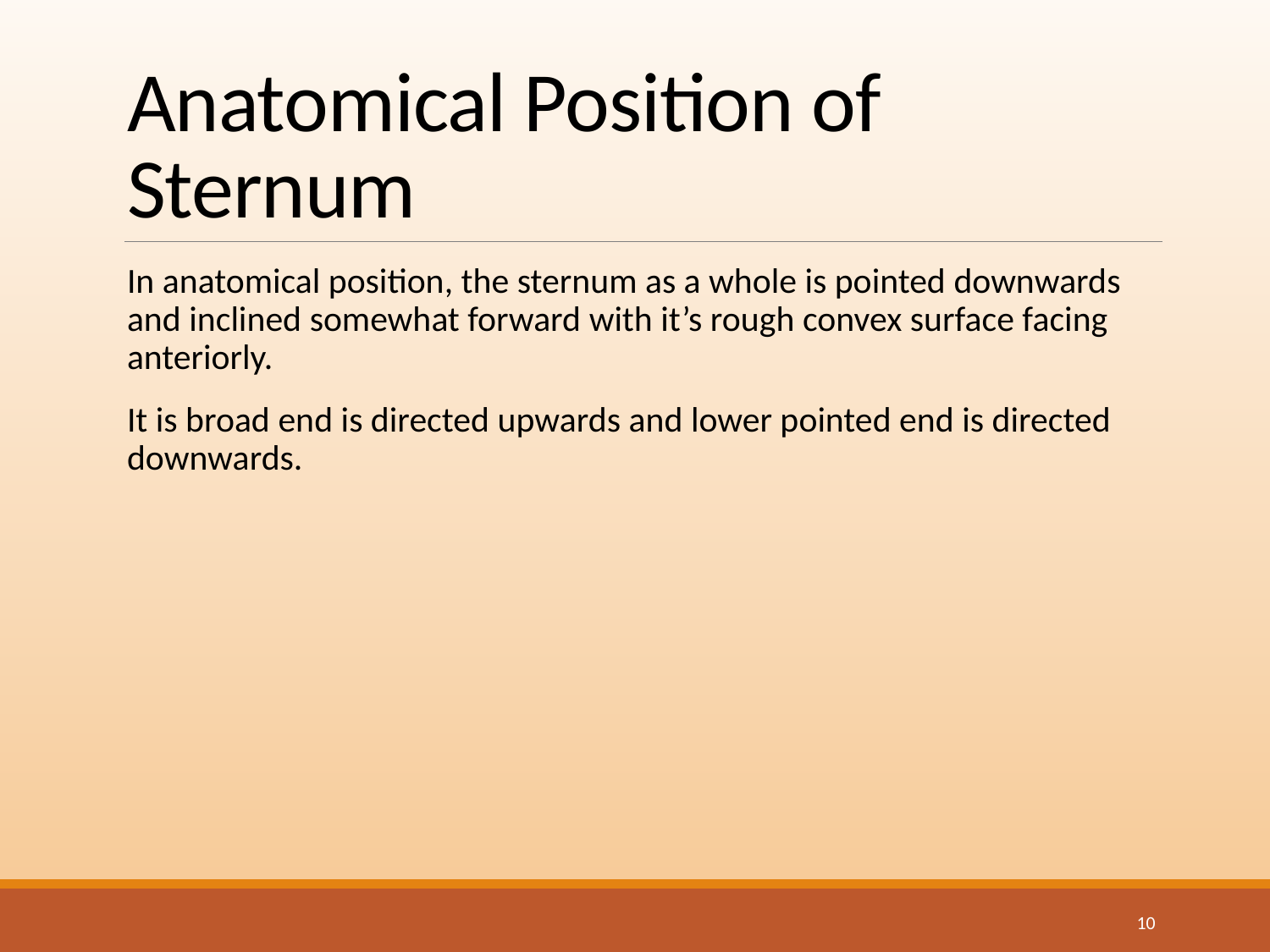

# Anatomical Position of Sternum
In anatomical position, the sternum as a whole is pointed downwards and inclined somewhat forward with it’s rough convex surface facing anteriorly.
It is broad end is directed upwards and lower pointed end is directed downwards.

10